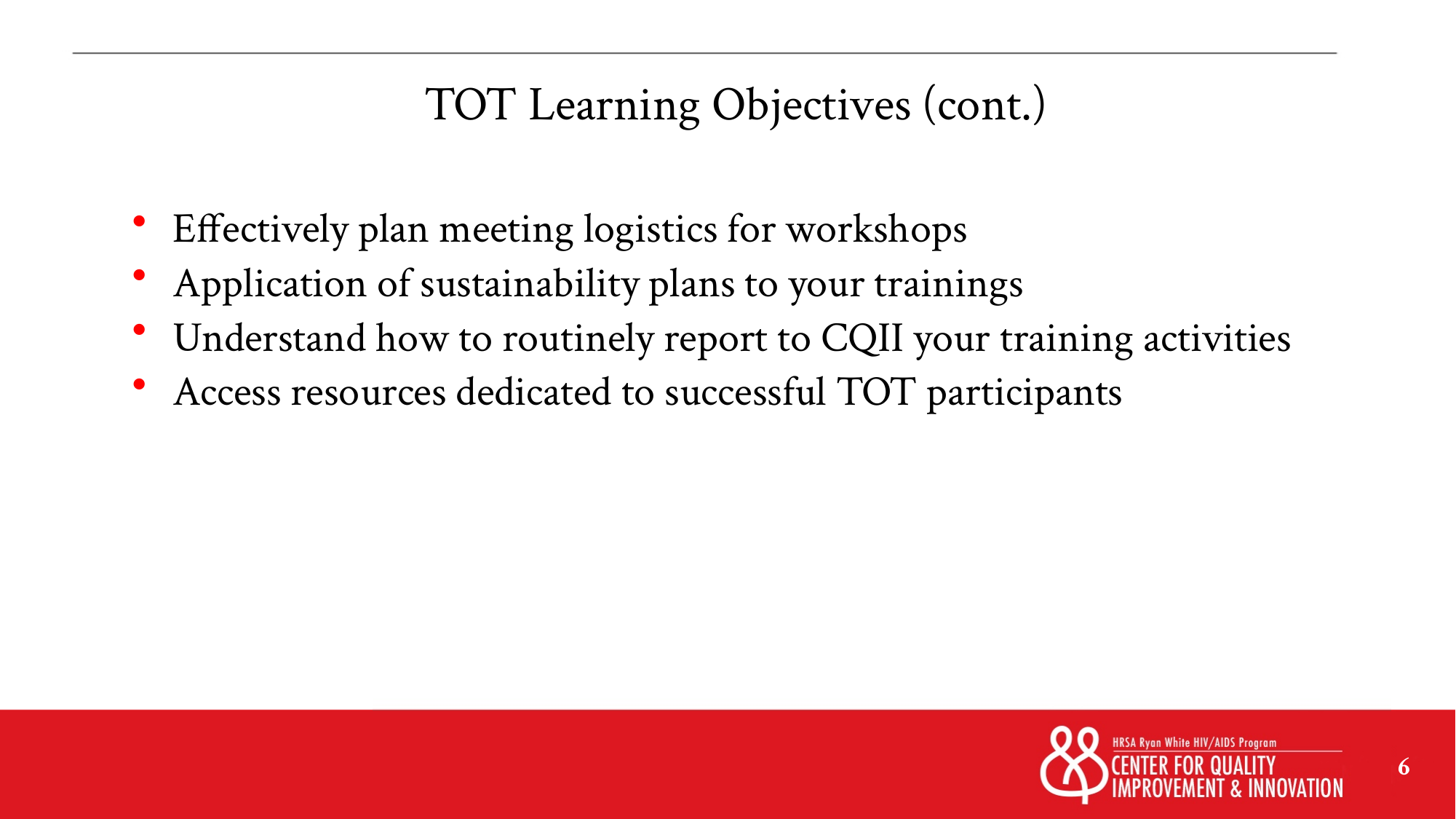

Effectively plan meeting logistics for workshops
Application of sustainability plans to your trainings
Understand how to routinely report to CQII your training activities
Access resources dedicated to successful TOT participants
TOT Learning Objectives (cont.)